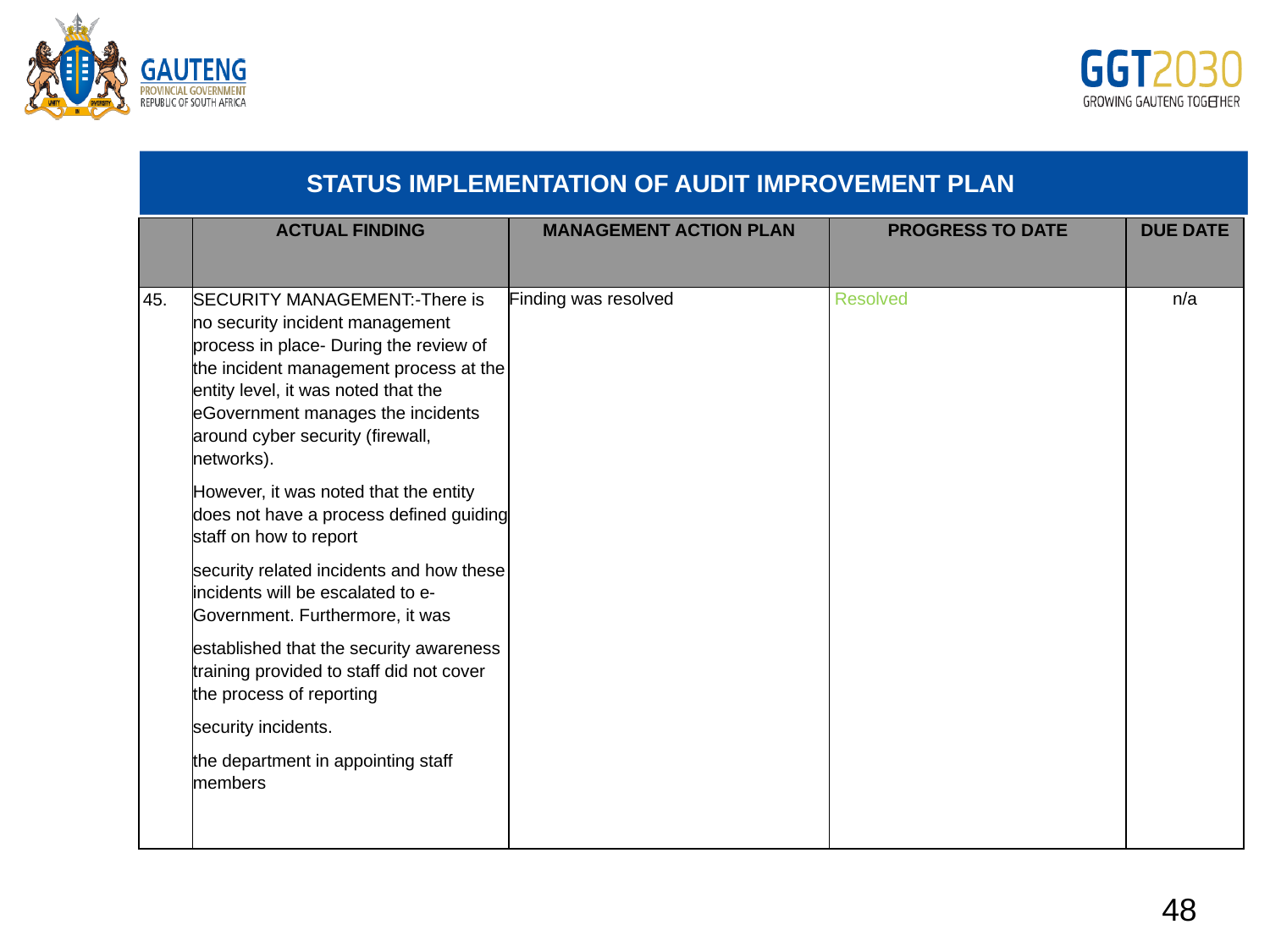

# STATUS IMPLEMENTATION OF AUDIT IMPROVEMENT PLAN
|  | ACTUAL FINDING | MANAGEMENT ACTION PLAN | PROGRESS TO DATE | DUE DATE |
| --- | --- | --- | --- | --- |
| 45. | SECURITY MANAGEMENT:-There is no security incident management process in place- During the review of the incident management process at the entity level, it was noted that the eGovernment manages the incidents around cyber security (firewall, networks). However, it was noted that the entity does not have a process defined guiding staff on how to report security related incidents and how these incidents will be escalated to e-Government. Furthermore, it was established that the security awareness training provided to staff did not cover the process of reporting security incidents. the department in appointing staff members | Finding was resolved | Resolved | n/a |
48